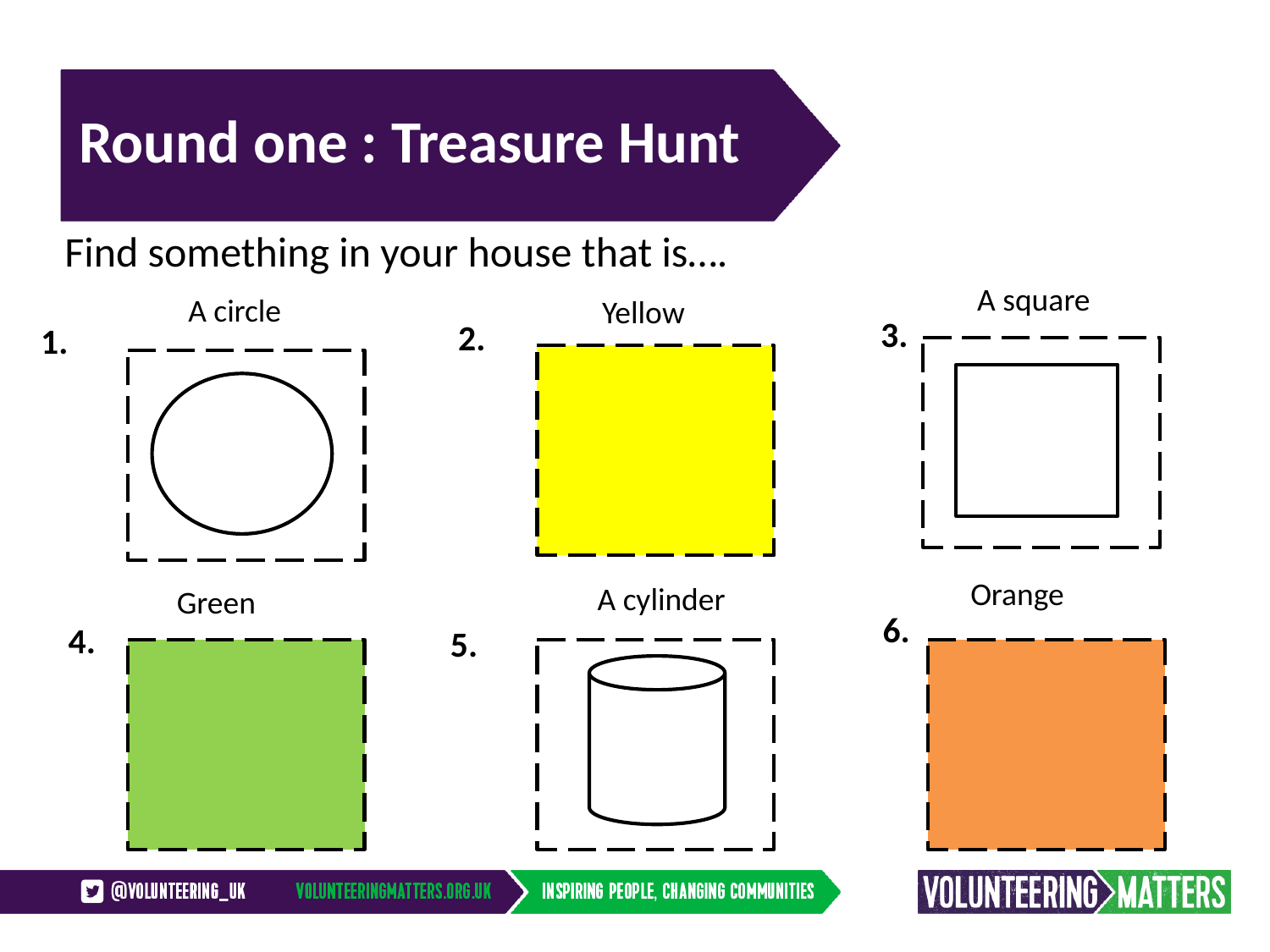

# Round one : Treasure Hunt
Find something in your house that is….
A square
A circle
Yellow
3.
2.
1.

Orange
A cylinder
Green
6.
4.
5.